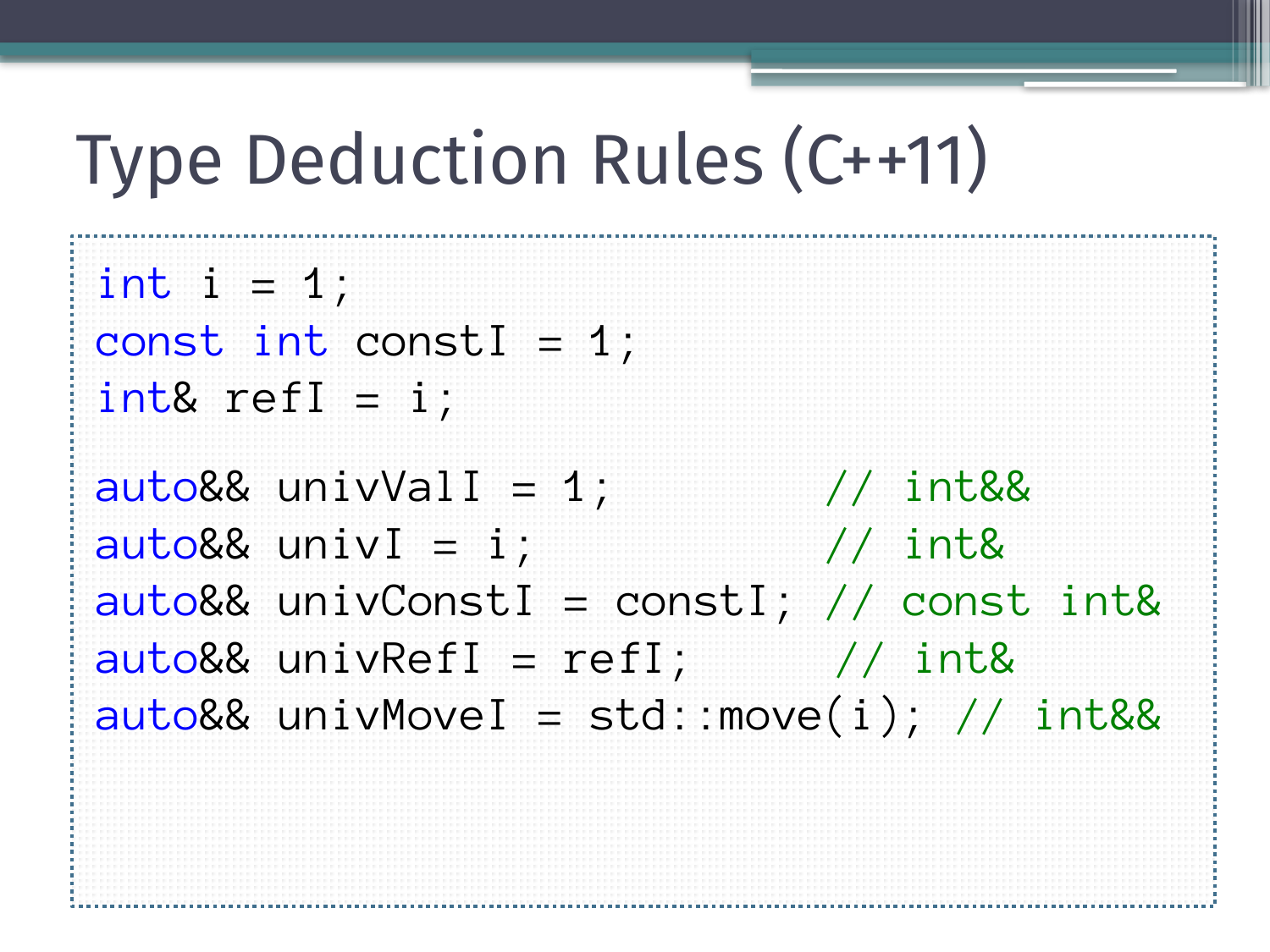

# Type Deduction Rules (C++11)
int i = 1;
const int constI = 1;
int& refI = i;
auto&& univValI = 1;        // int&&
auto&& univI = i;           // int&
auto&& univConstI = constI; // const int&
auto&& univRefI = refI; 	    // int&
auto&& univMoveI = std::move(i); // int&&